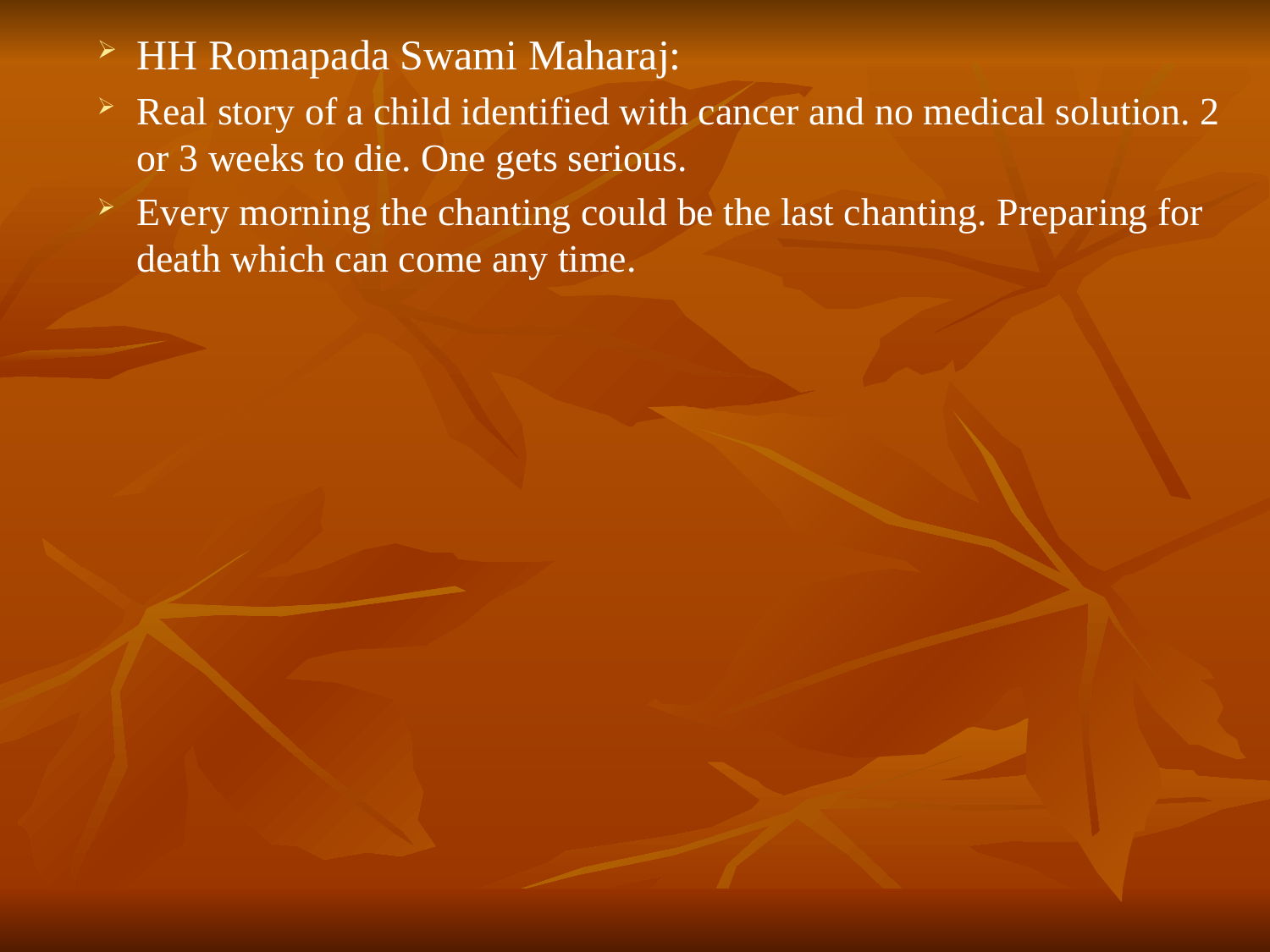

# HH Romapada Swami Maharaj:
Real story of a child identified with cancer and no medical solution. 2 or 3 weeks to die. One gets serious.
Every morning the chanting could be the last chanting. Preparing for death which can come any time.